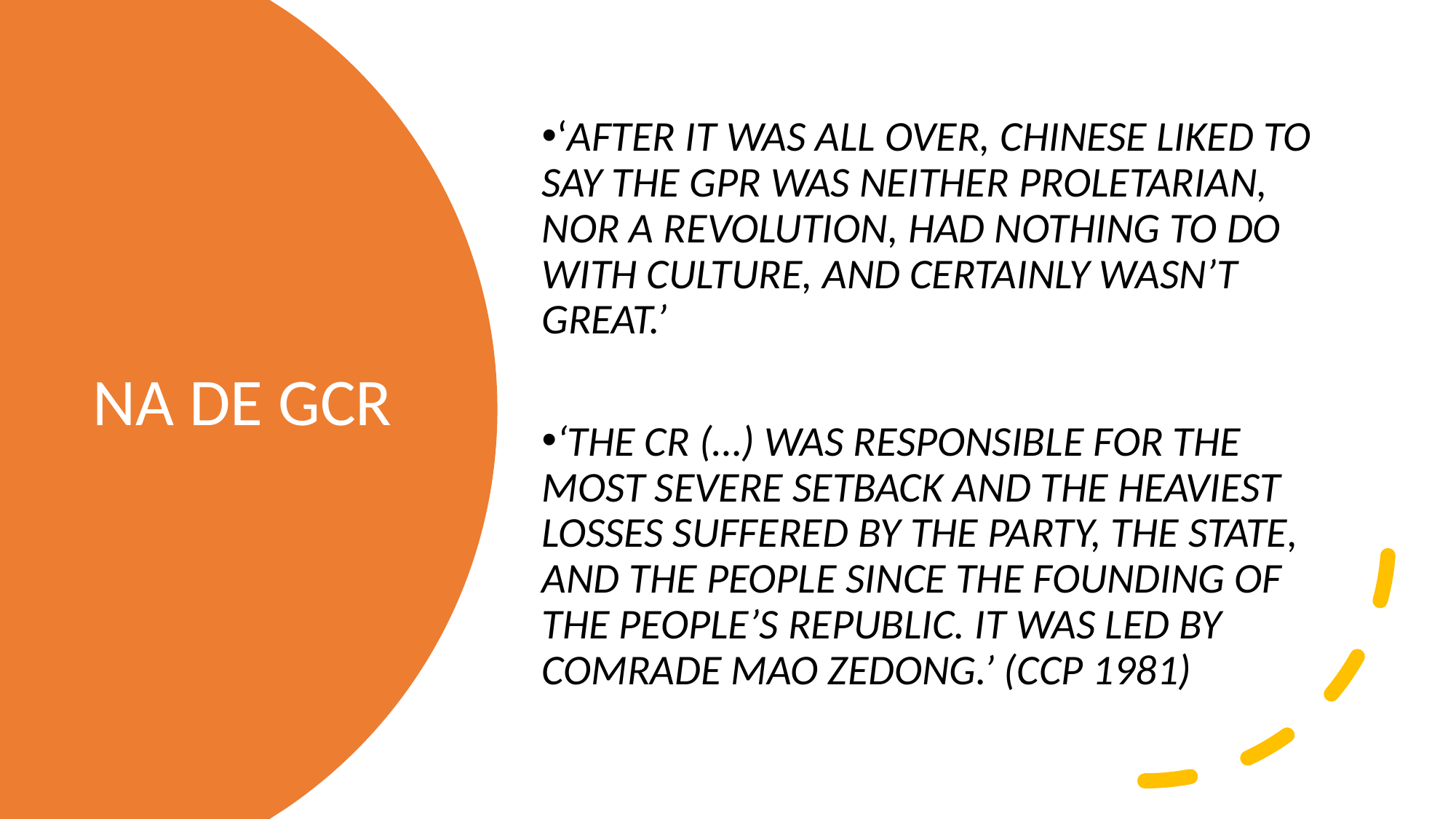

‘AFTER IT WAS ALL OVER, CHINESE LIKED TO SAY THE GPR WAS NEITHER PROLETARIAN, NOR A REVOLUTION, HAD NOTHING TO DO WITH CULTURE, AND CERTAINLY WASN’T GREAT.’

‘THE CR (…) WAS RESPONSIBLE FOR THE MOST SEVERE SETBACK AND THE HEAVIEST LOSSES SUFFERED BY THE PARTY, THE STATE, AND THE PEOPLE SINCE THE FOUNDING OF THE PEOPLE’S REPUBLIC. IT WAS LED BY COMRADE MAO ZEDONG.’ (CCP 1981)
NA DE GCR